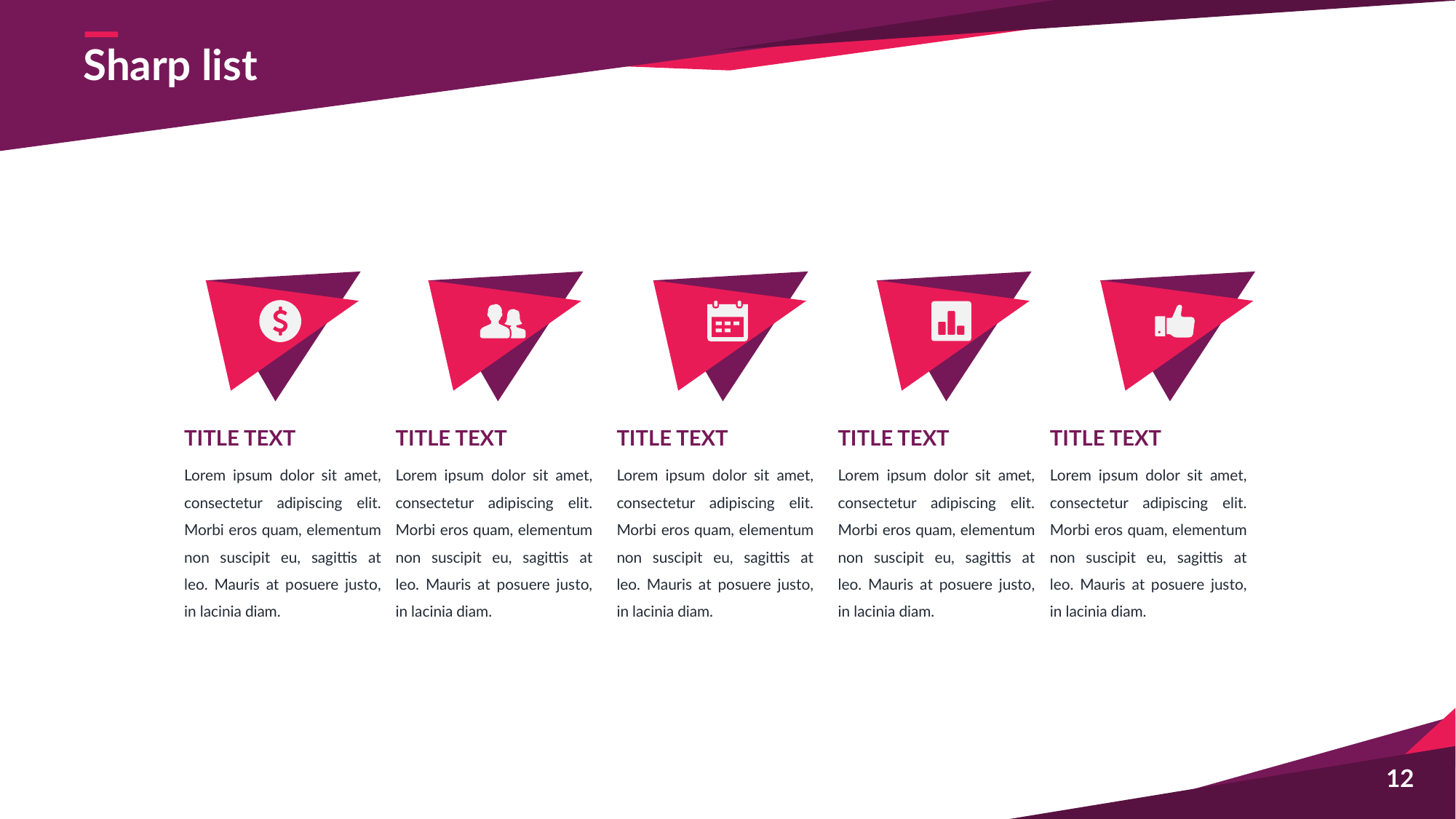

Sharp list

TITLE TEXT
TITLE TEXT
TITLE TEXT
TITLE TEXT
TITLE TEXT
Lorem ipsum dolor sit amet, consectetur adipiscing elit. Morbi eros quam, elementum non suscipit eu, sagittis at leo. Mauris at posuere justo, in lacinia diam.
Lorem ipsum dolor sit amet, consectetur adipiscing elit. Morbi eros quam, elementum non suscipit eu, sagittis at leo. Mauris at posuere justo, in lacinia diam.
Lorem ipsum dolor sit amet, consectetur adipiscing elit. Morbi eros quam, elementum non suscipit eu, sagittis at leo. Mauris at posuere justo, in lacinia diam.
Lorem ipsum dolor sit amet, consectetur adipiscing elit. Morbi eros quam, elementum non suscipit eu, sagittis at leo. Mauris at posuere justo, in lacinia diam.
Lorem ipsum dolor sit amet, consectetur adipiscing elit. Morbi eros quam, elementum non suscipit eu, sagittis at leo. Mauris at posuere justo, in lacinia diam.